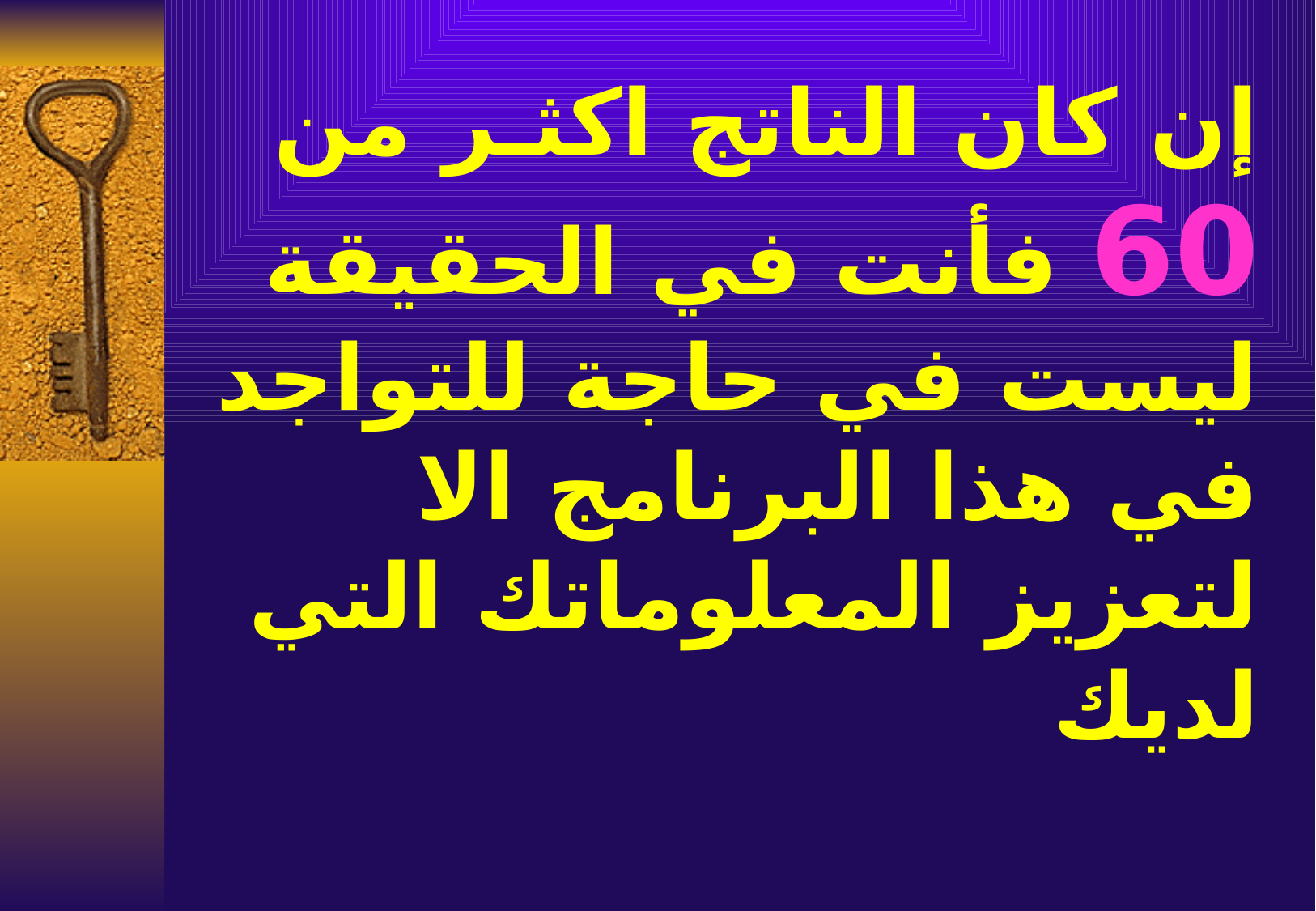

# إن كان الناتج اكثـر من 60 فأنت في الحقيقة ليست في حاجة للتواجد في هذا البرنامج الا لتعزيز المعلوماتك التي لديك